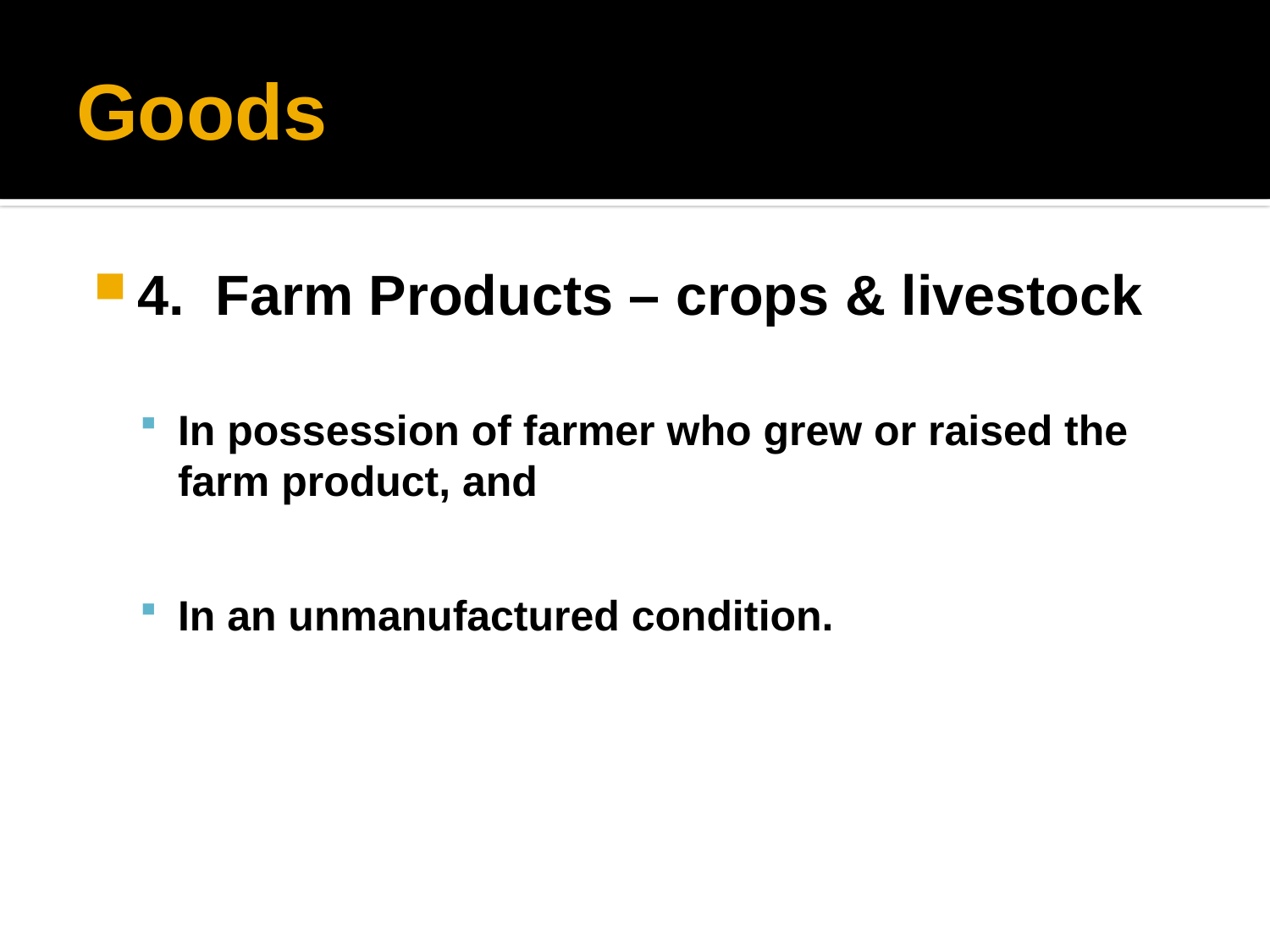

# Goods
4.  Farm Products – crops & livestock

In possession of farmer who grew or raised the farm product, and

In an unmanufactured condition.